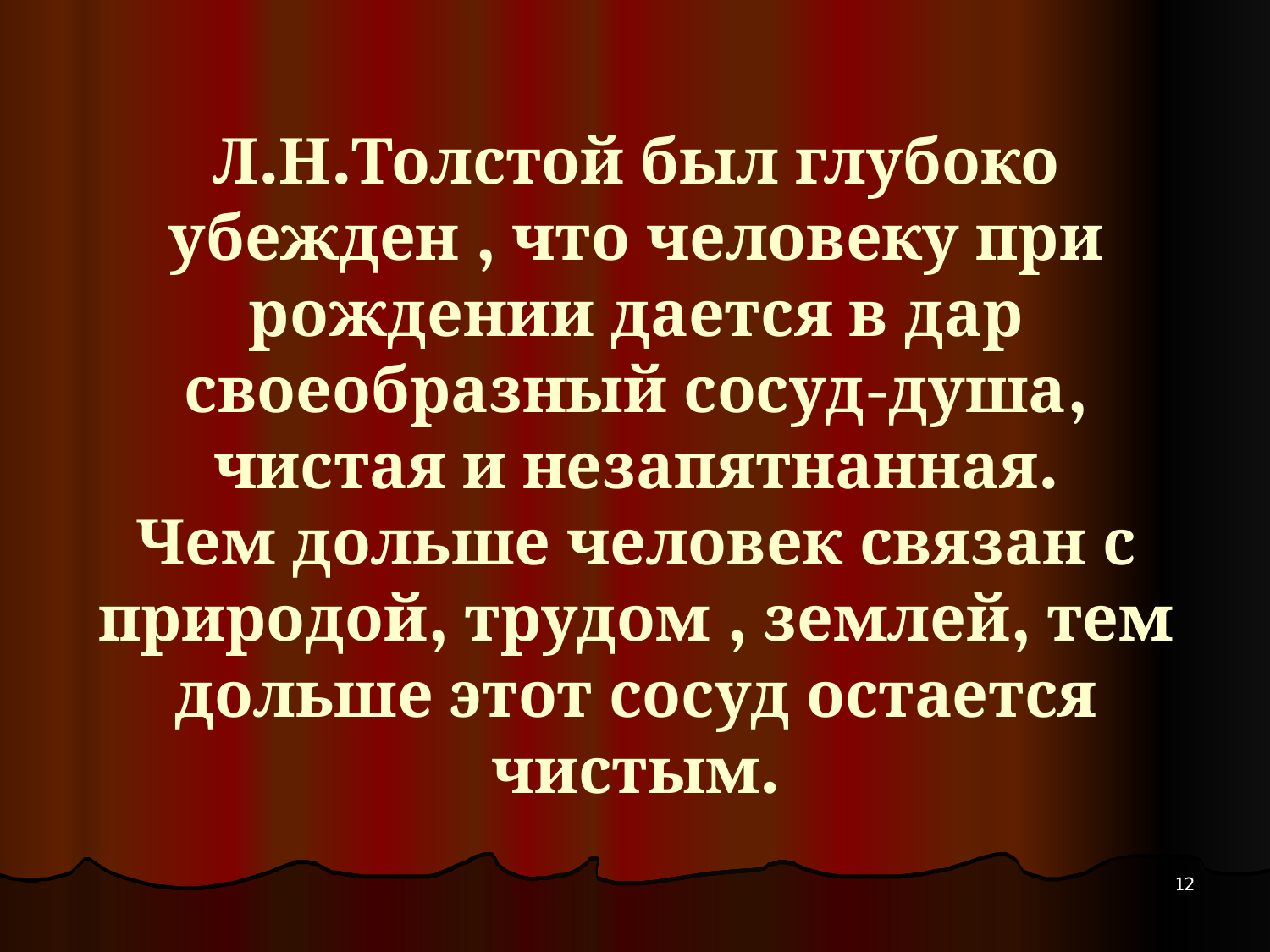

# Л.Н.Толстой был глубоко убежден , что человеку при рождении дается в дар своеобразный сосуд-душа, чистая и незапятнанная. Чем дольше человек связан с природой, трудом , землей, тем дольше этот сосуд остается чистым.

12